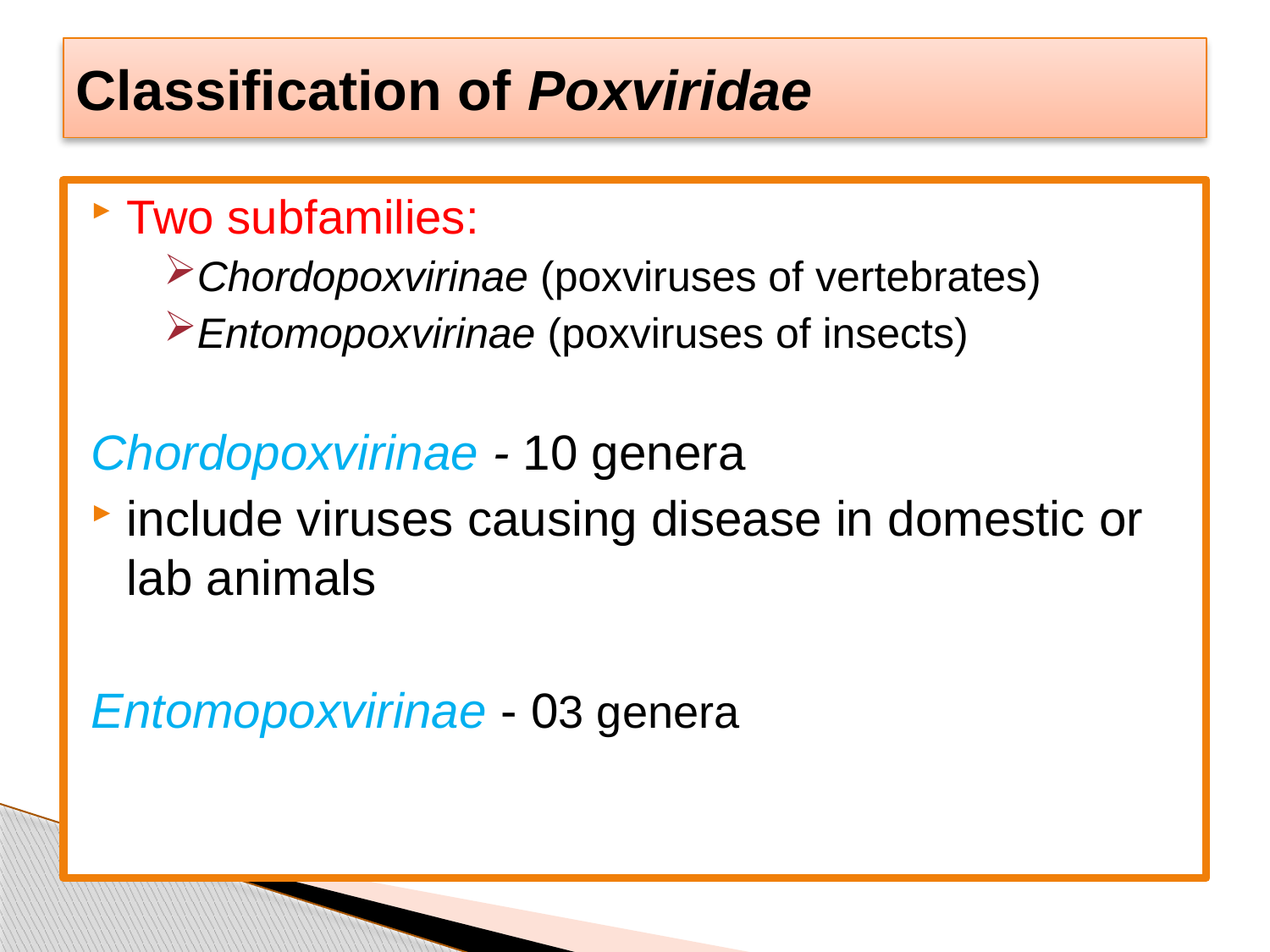

# Classification of Poxviridae
Two subfamilies:
Chordopoxvirinae (poxviruses of vertebrates)
Entomopoxvirinae (poxviruses of insects)

Chordopoxvirinae - 10 genera
include viruses causing disease in domestic or lab animals

Entomopoxvirinae - 03 genera